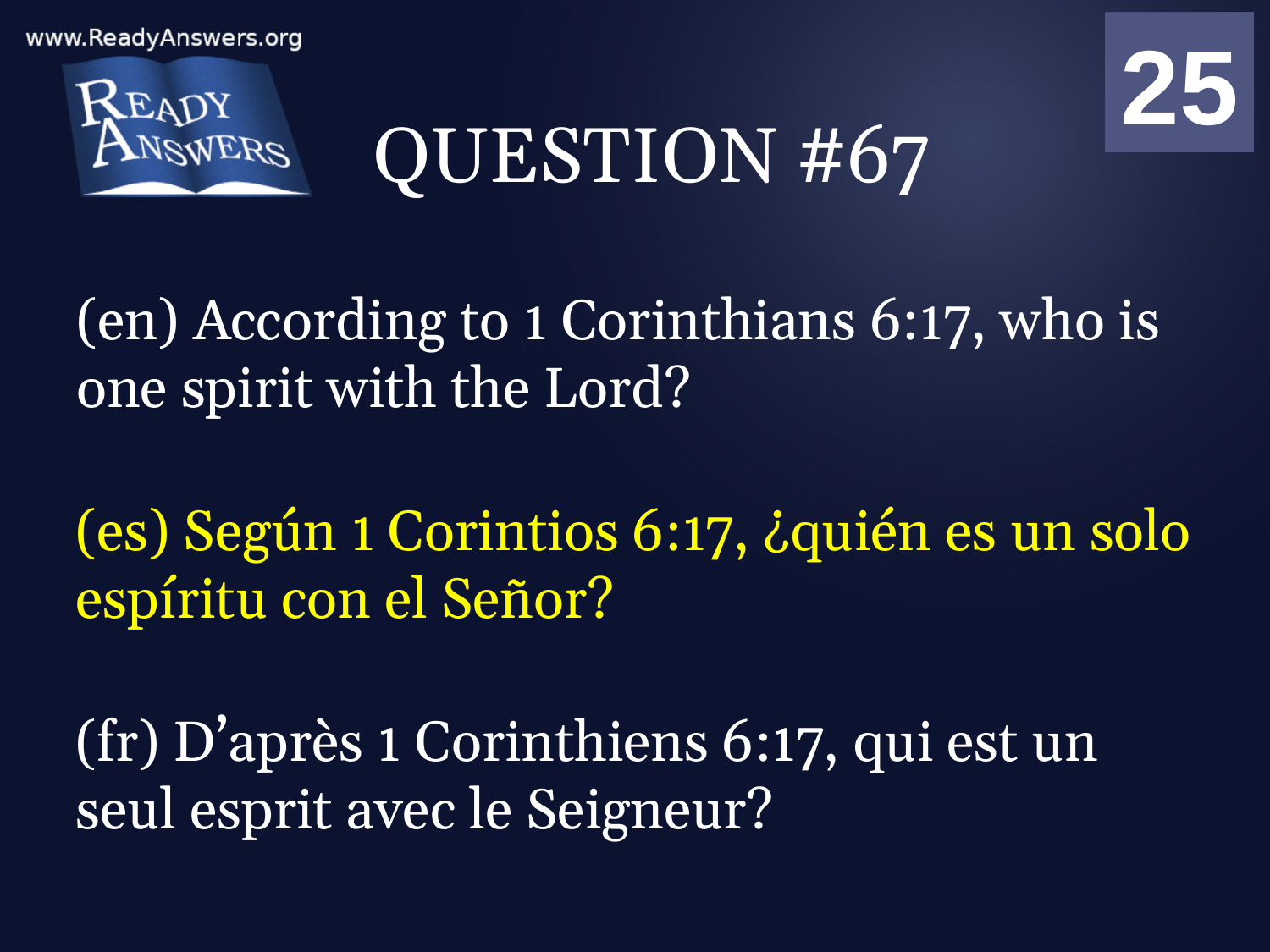

01
02
03
04
05
06
07
08
09
10
11
12
13
14
15
16
17
18
19
20
21
22
23
24
25
00
# QUESTION #67
(en) According to 1 Corinthians 6:17, who is one spirit with the Lord?
(es) Según 1 Corintios 6:17, ¿quién es un solo espíritu con el Señor?
(fr) D’après 1 Corinthiens 6:17, qui est un seul esprit avec le Seigneur?